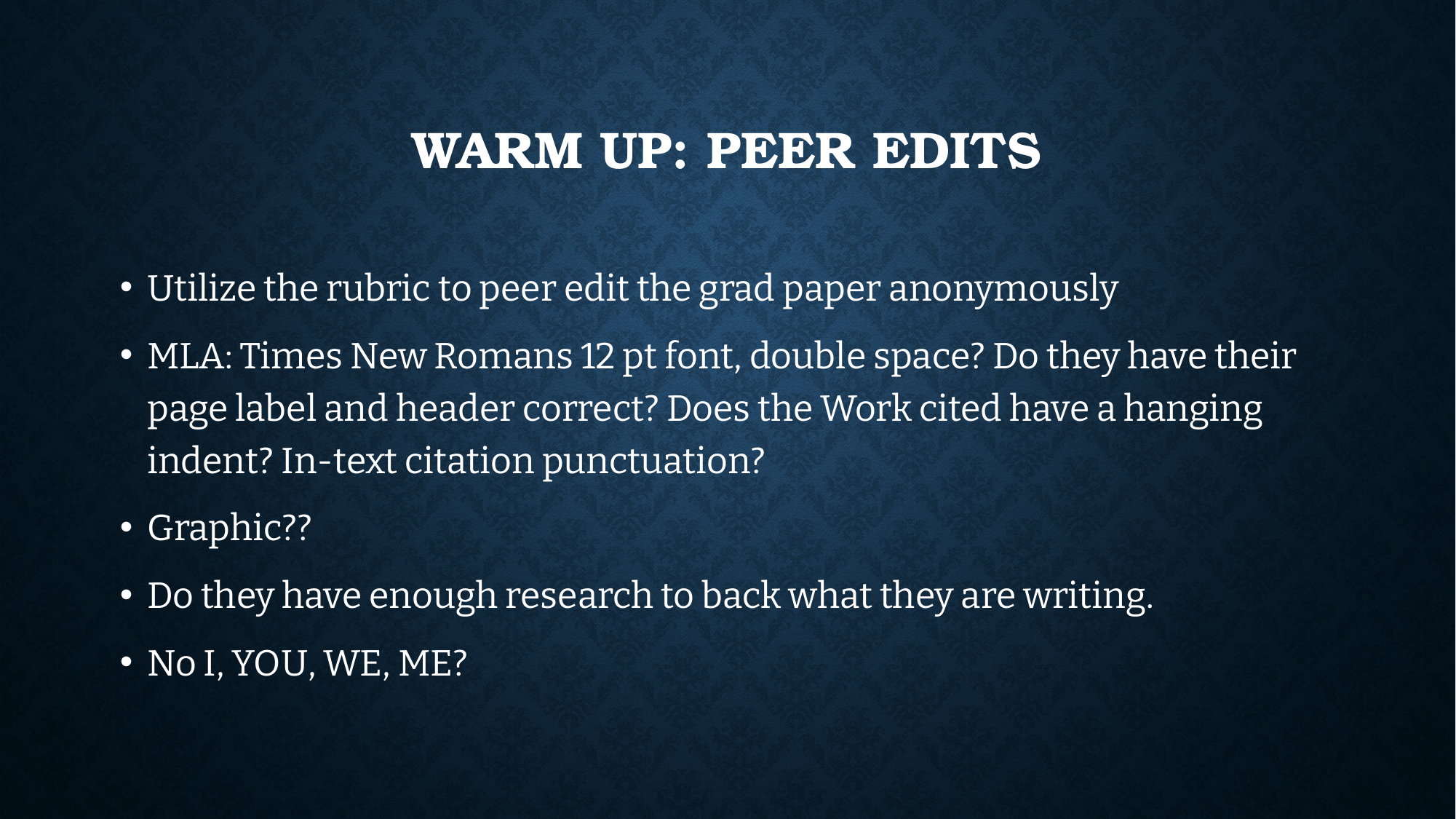

# Warm up: Peer edits
Utilize the rubric to peer edit the grad paper anonymously
MLA: Times New Romans 12 pt font, double space? Do they have their page label and header correct? Does the Work cited have a hanging indent? In-text citation punctuation?
Graphic??
Do they have enough research to back what they are writing.
No I, YOU, WE, ME?